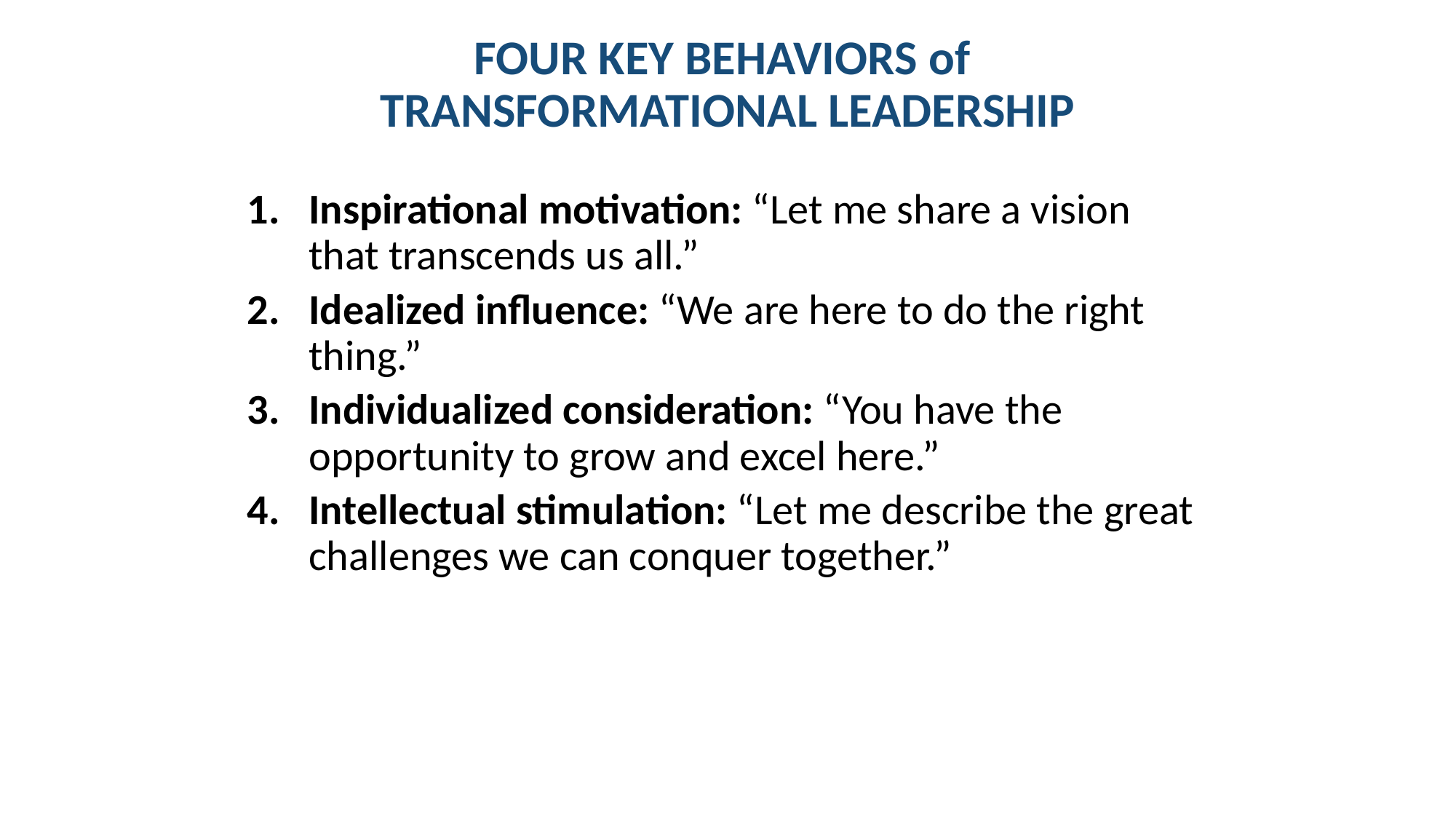

# FOUR KEY BEHAVIORS of TRANSFORMATIONAL LEADERSHIP
Inspirational motivation: “Let me share a vision that transcends us all.”
Idealized influence: “We are here to do the right thing.”
Individualized consideration: “You have the opportunity to grow and excel here.”
Intellectual stimulation: “Let me describe the great challenges we can conquer together.”